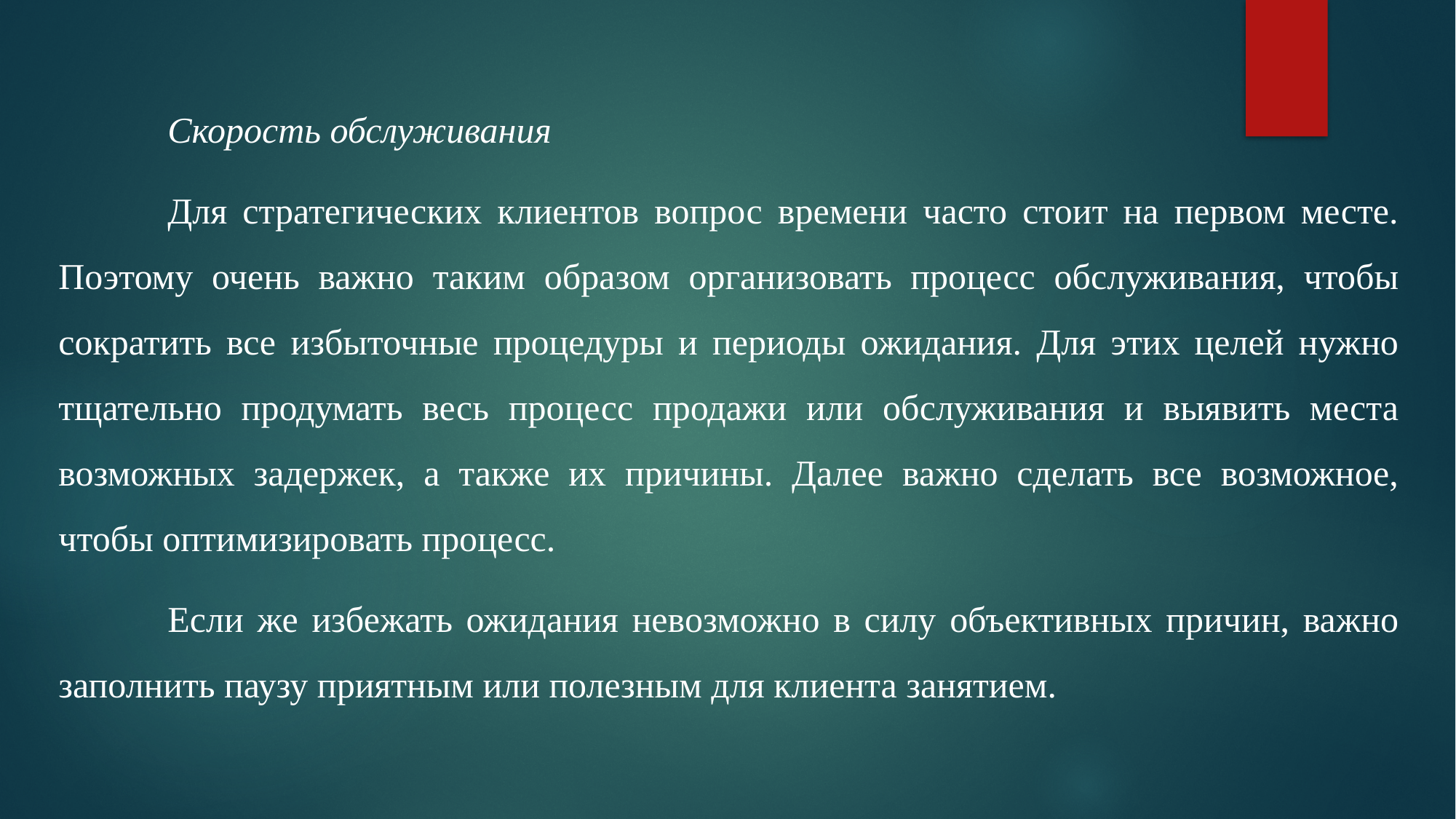

Скорость обслуживания
	Для стратегических клиентов вопрос времени часто стоит на первом месте. Поэтому очень важно таким образом организовать процесс обслуживания, чтобы сократить все избыточные процедуры и периоды ожидания. Для этих целей нужно тщательно продумать весь процесс продажи или обслуживания и выявить места возможных задержек, а также их причины. Далее важно сделать все возможное, чтобы оптимизировать процесс.
	Если же избежать ожидания невозможно в силу объективных причин, важно заполнить паузу приятным или полезным для клиента занятием.